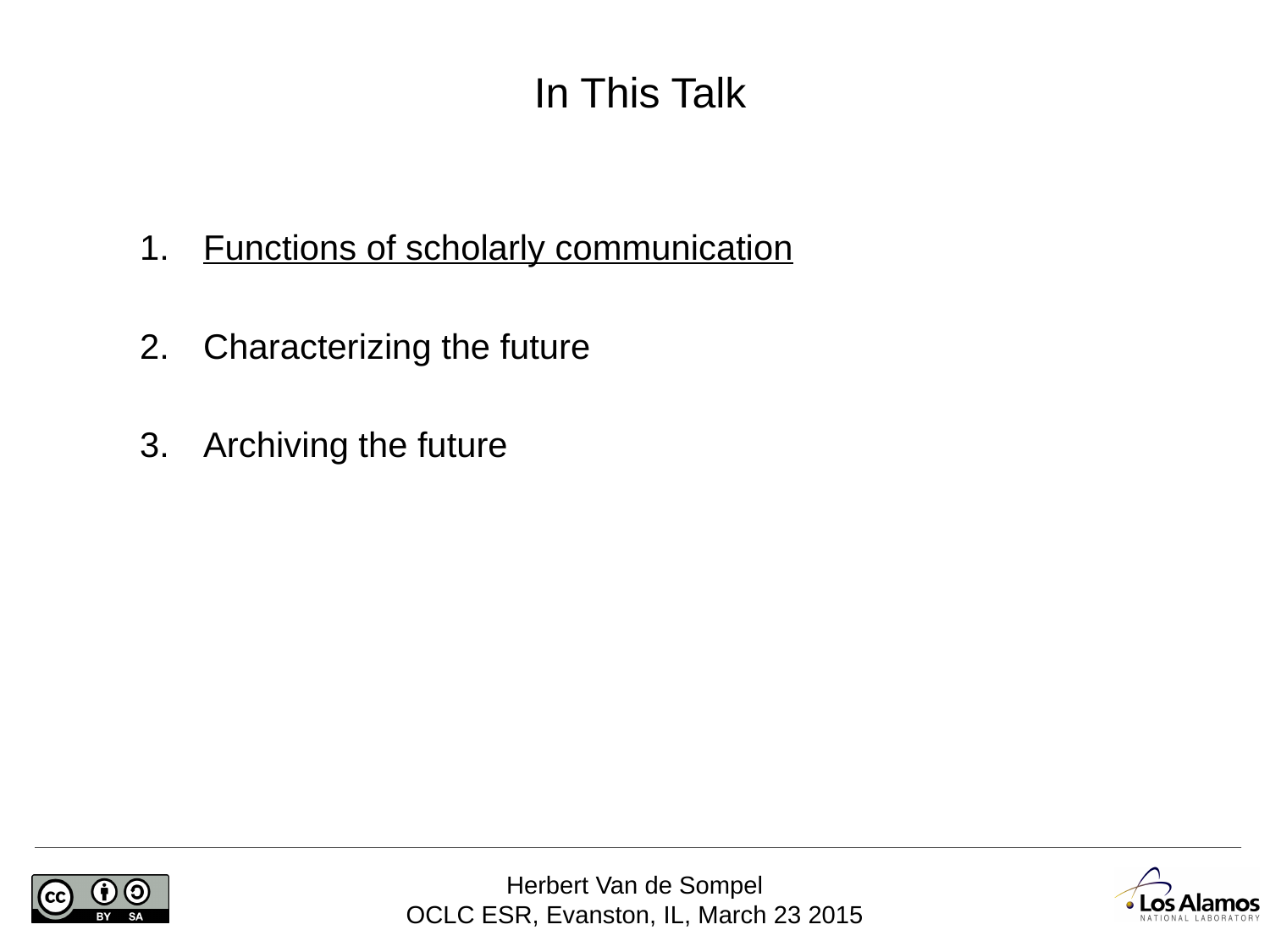

# In This Talk

Functions of scholarly communication

Characterizing the future

Archiving the future